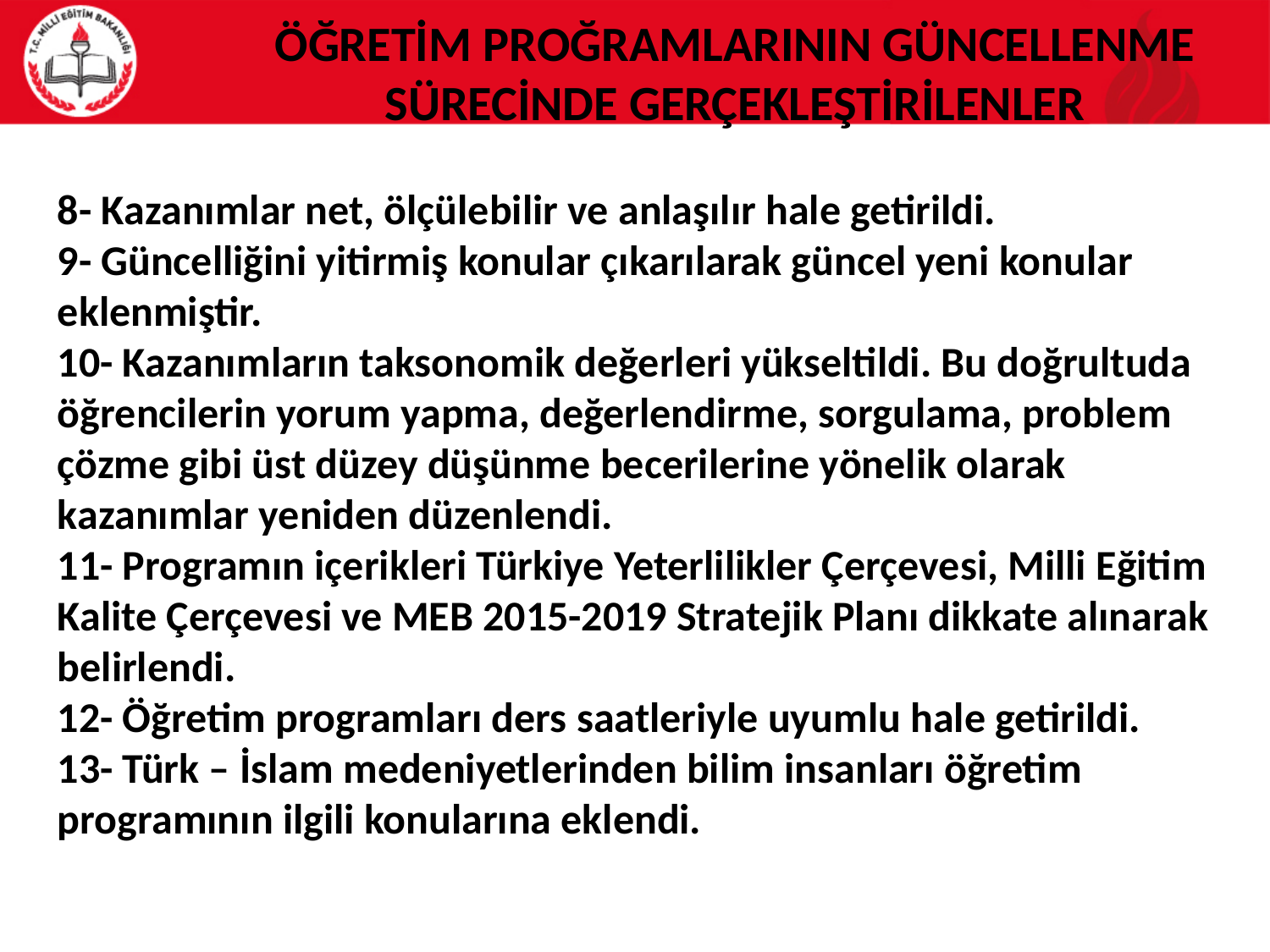

ÖĞRETİM PROĞRAMLARININ GÜNCELLENME SÜRECİNDE GERÇEKLEŞTİRİLENLER
8- Kazanımlar net, ölçülebilir ve anlaşılır hale getirildi.
9- Güncelliğini yitirmiş konular çıkarılarak güncel yeni konular eklenmiştir.
10- Kazanımların taksonomik değerleri yükseltildi. Bu doğrultuda öğrencilerin yorum yapma, değerlendirme, sorgulama, problem çözme gibi üst düzey düşünme becerilerine yönelik olarak kazanımlar yeniden düzenlendi.
11- Programın içerikleri Türkiye Yeterlilikler Çerçevesi, Milli Eğitim Kalite Çerçevesi ve MEB 2015-2019 Stratejik Planı dikkate alınarak belirlendi.
12- Öğretim programları ders saatleriyle uyumlu hale getirildi.
13- Türk – İslam medeniyetlerinden bilim insanları öğretim programının ilgili konularına eklendi.